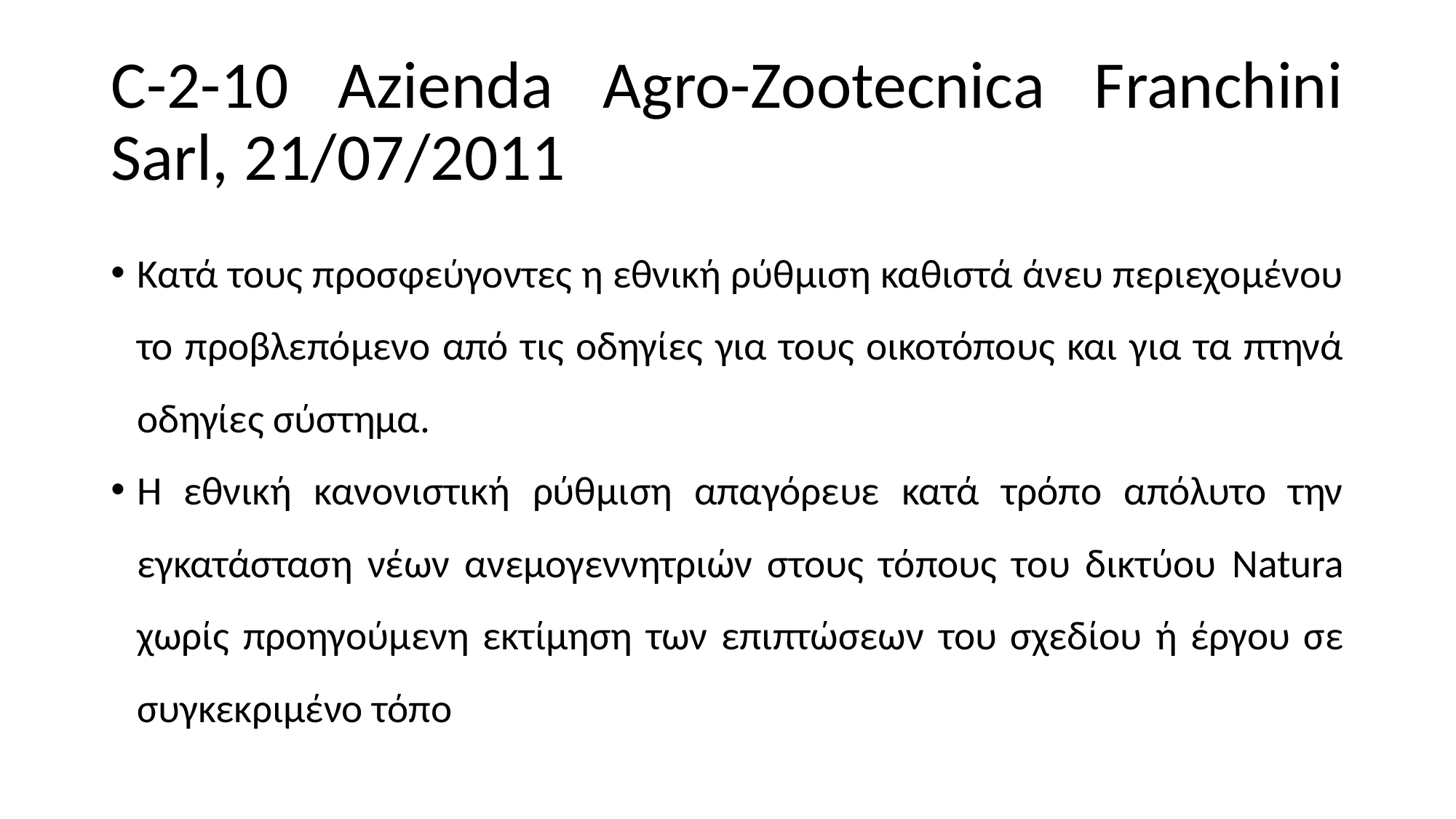

# C-2-10 Azienda Agro-Zootecnica Franchini Sarl, 21/07/2011
Κατά τους προσφεύγοντες η εθνική ρύθμιση καθιστά άνευ περιεχομένου το προβλεπόμενο από τις οδηγίες για τους οικοτόπους και για τα πτηνά οδηγίες σύστημα.
Η εθνική κανονιστική ρύθμιση απαγόρευε κατά τρόπο απόλυτο την εγκατάσταση νέων ανεμογεννητριών στους τόπους του δικτύου Natura χωρίς προηγούμενη εκτίμηση των επιπτώσεων του σχεδίου ή έργου σε συγκεκριμένο τόπο